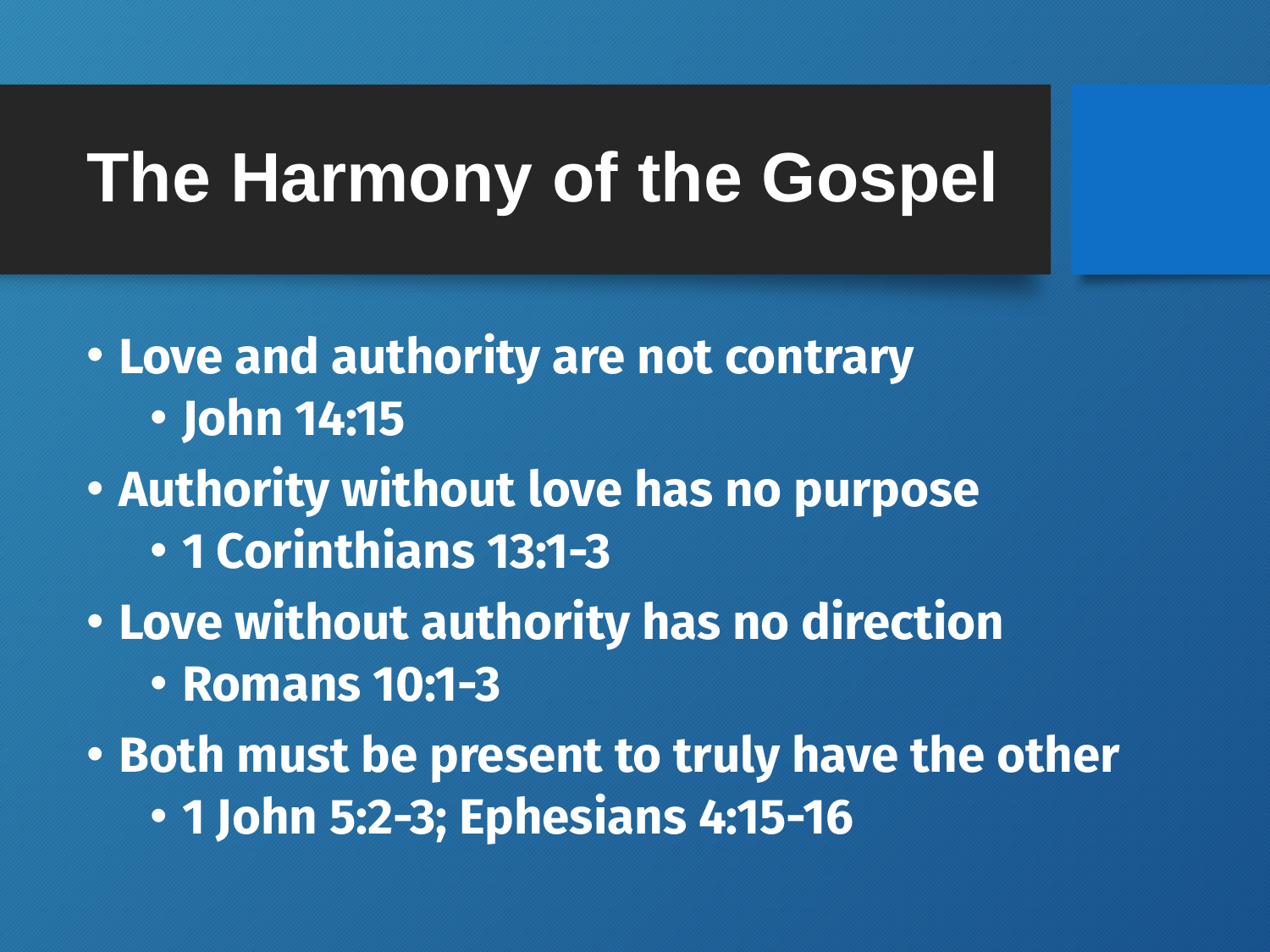

# The Harmony of the Gospel
Love and authority are not contrary
John 14:15
Authority without love has no purpose
1 Corinthians 13:1-3
Love without authority has no direction
Romans 10:1-3
Both must be present to truly have the other
1 John 5:2-3; Ephesians 4:15-16